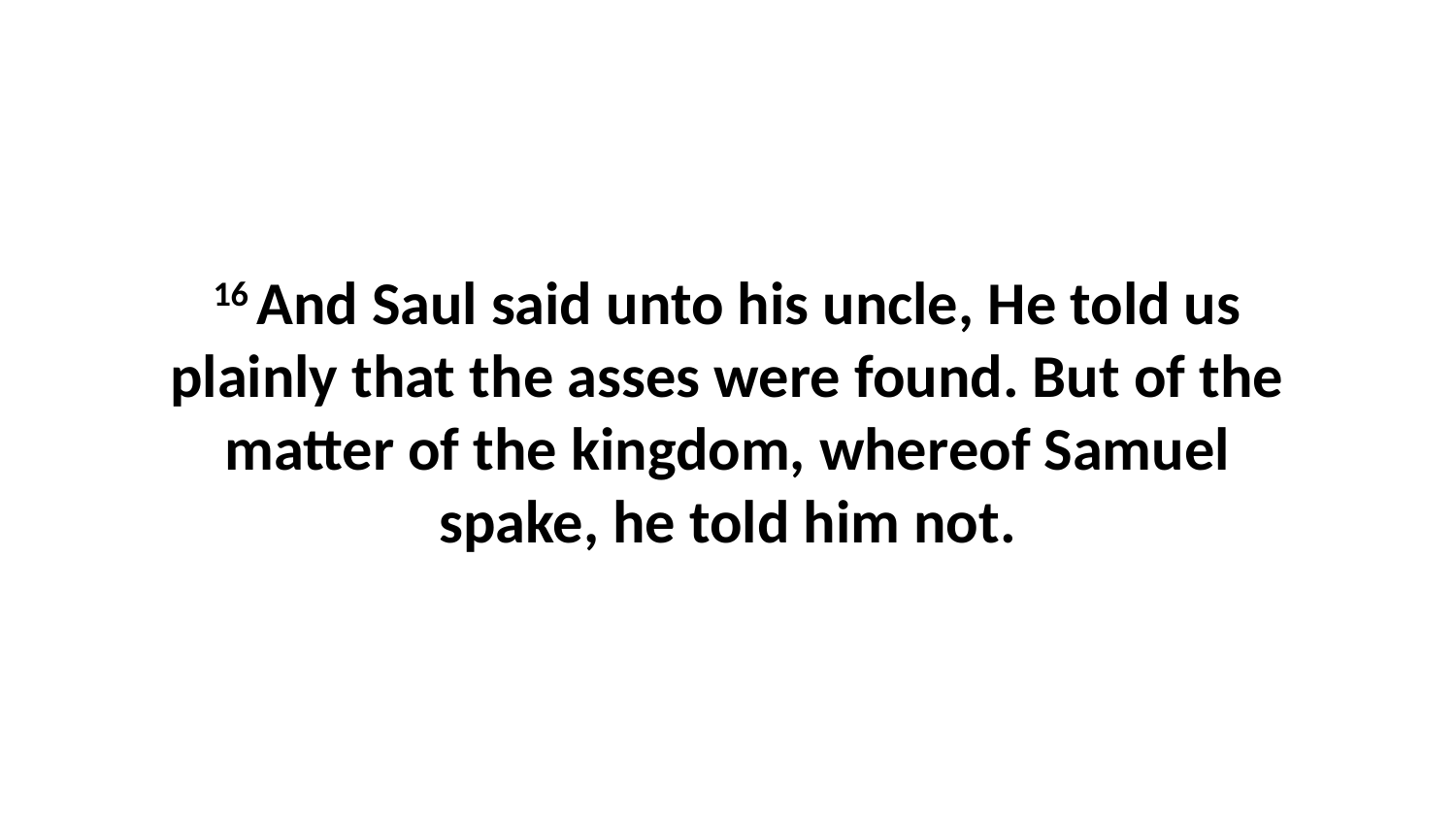

16 And Saul said unto his uncle, He told us plainly that the asses were found. But of the matter of the kingdom, whereof Samuel spake, he told him not.